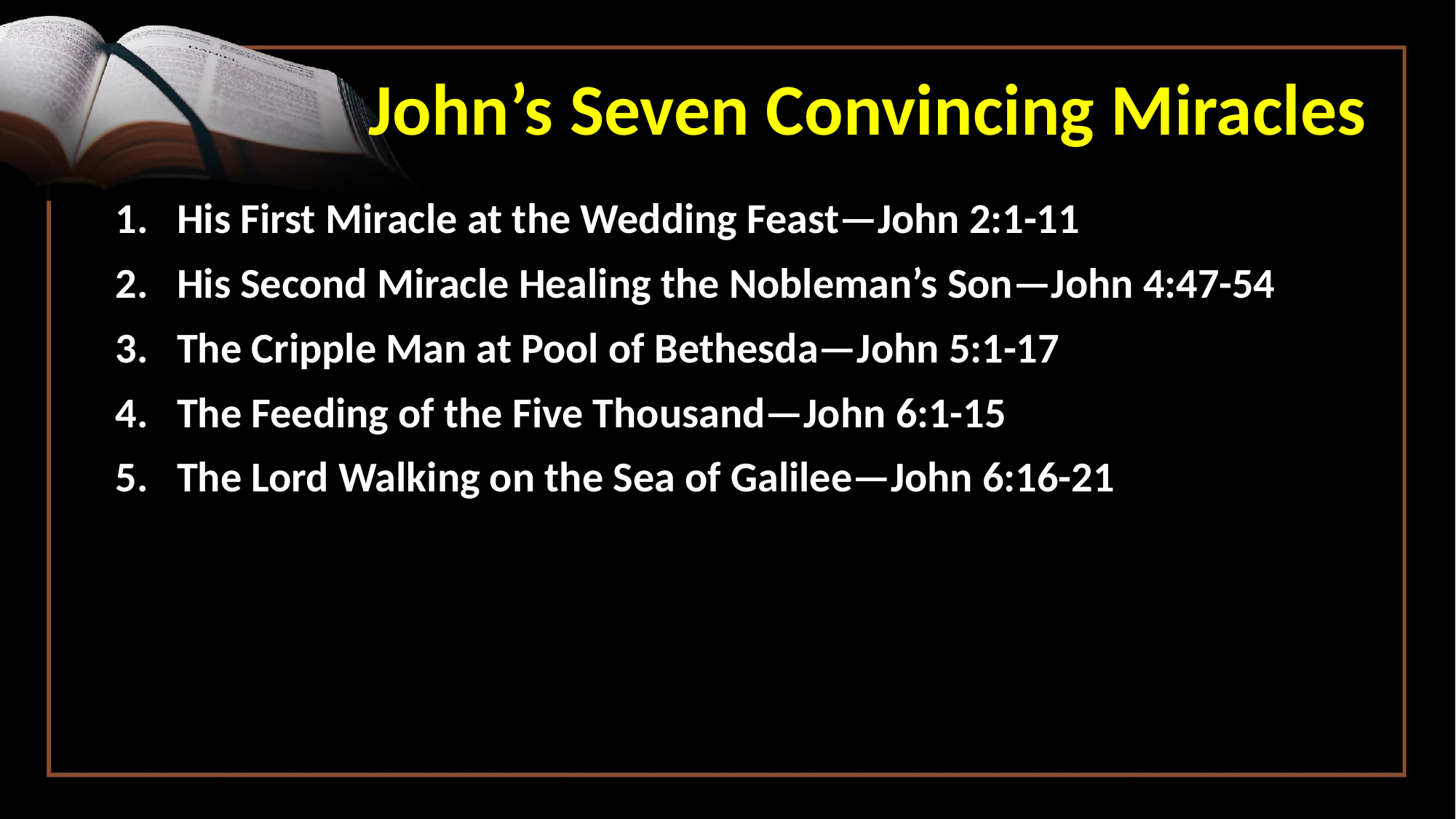

# John’s Seven Convincing Miracles
His First Miracle at the Wedding Feast—John 2:1-11
His Second Miracle Healing the Nobleman’s Son—John 4:47-54
The Cripple Man at Pool of Bethesda—John 5:1-17
The Feeding of the Five Thousand—John 6:1-15
The Lord Walking on the Sea of Galilee—John 6:16-21